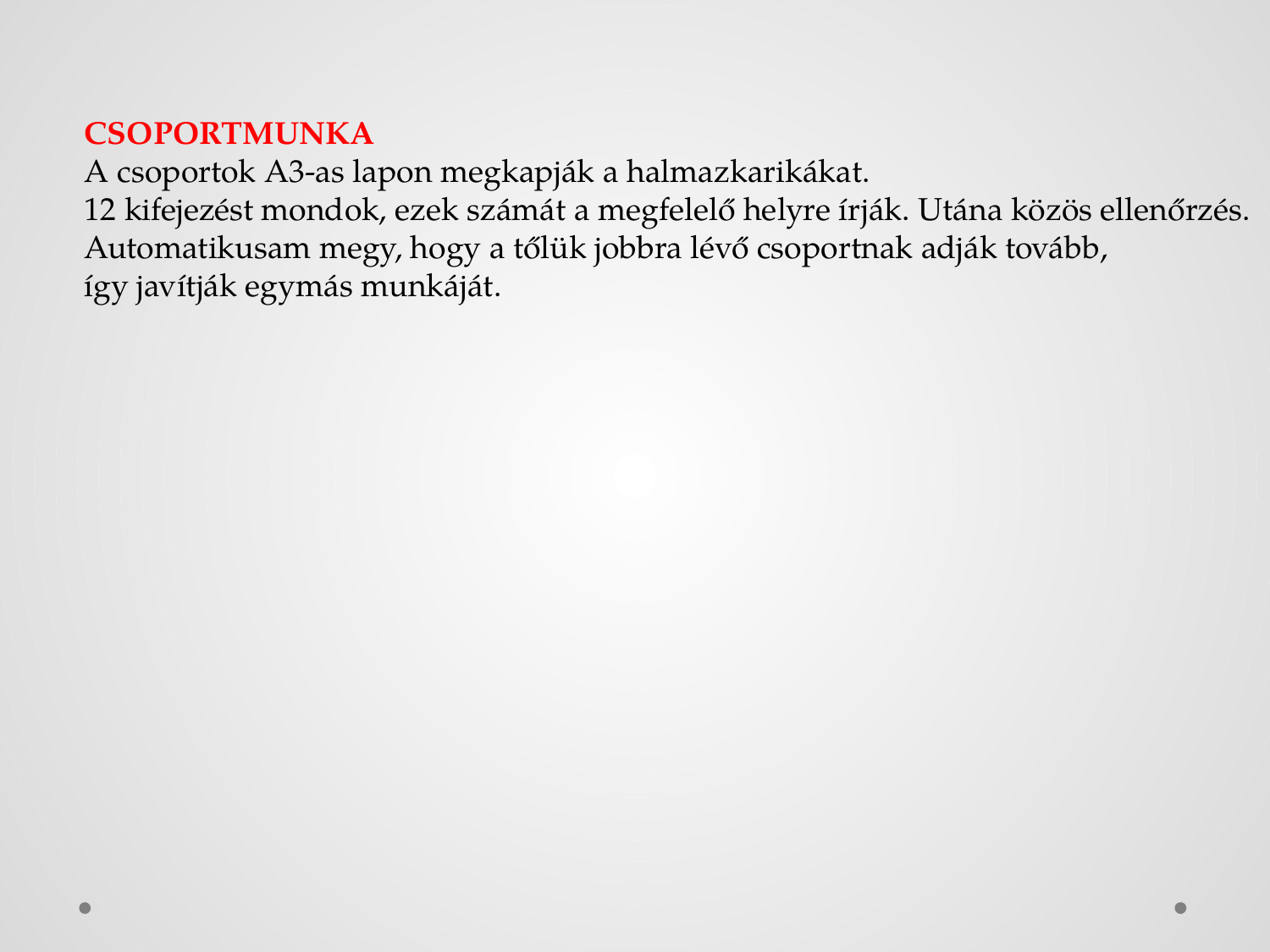

CSOPORTMUNKA
A csoportok A3-as lapon megkapják a halmazkarikákat.
12 kifejezést mondok, ezek számát a megfelelő helyre írják. Utána közös ellenőrzés.
Automatikusam megy, hogy a tőlük jobbra lévő csoportnak adják tovább,
így javítják egymás munkáját.